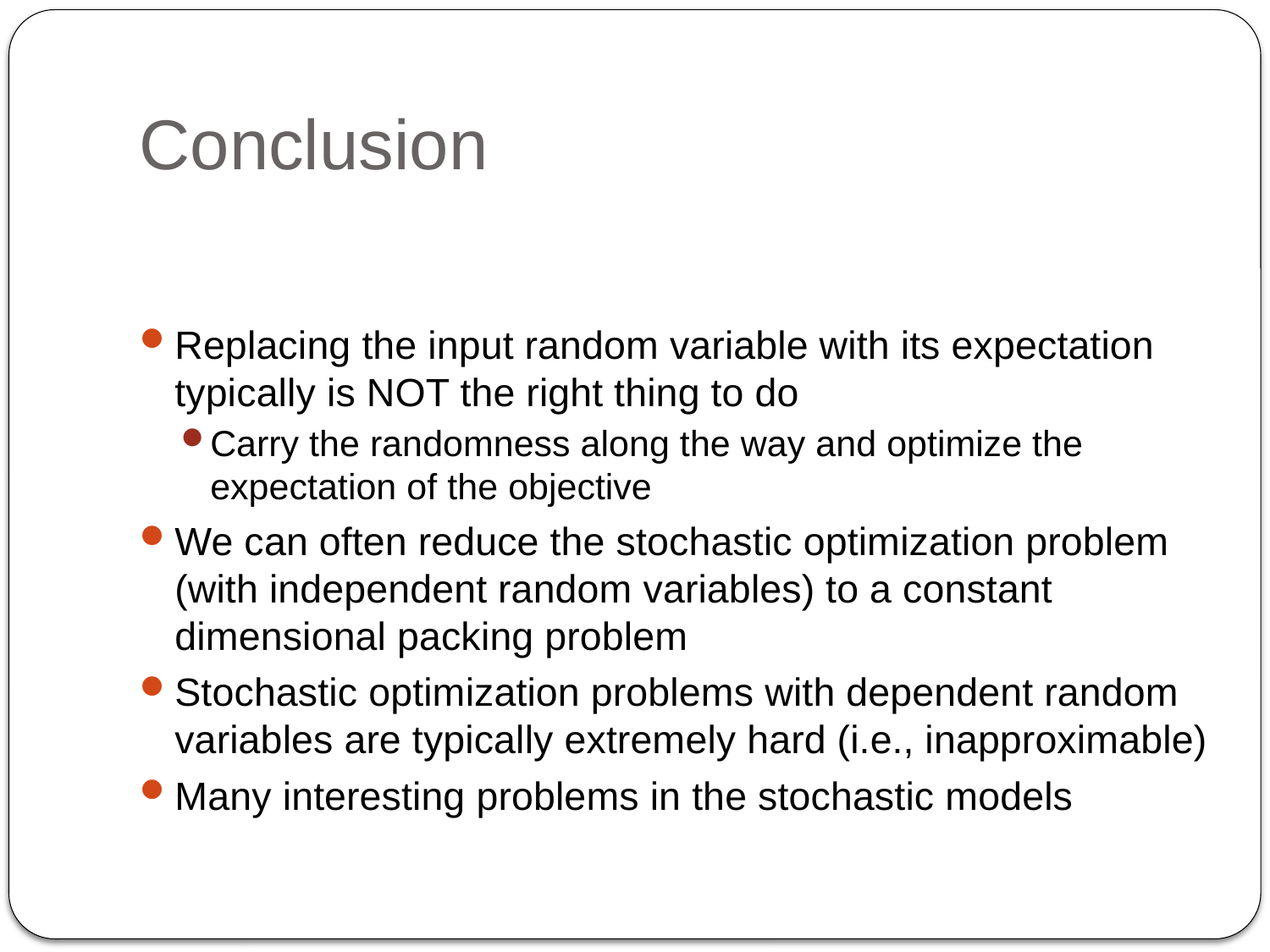

# Conclusion

Replacing the input random variable with its expectation typically is NOT the right thing to do
Carry the randomness along the way and optimize the expectation of the objective
We can often reduce the stochastic optimization problem (with independent random variables) to a constant dimensional packing problem
Stochastic optimization problems with dependent random variables are typically extremely hard (i.e., inapproximable)
Many interesting problems in the stochastic models